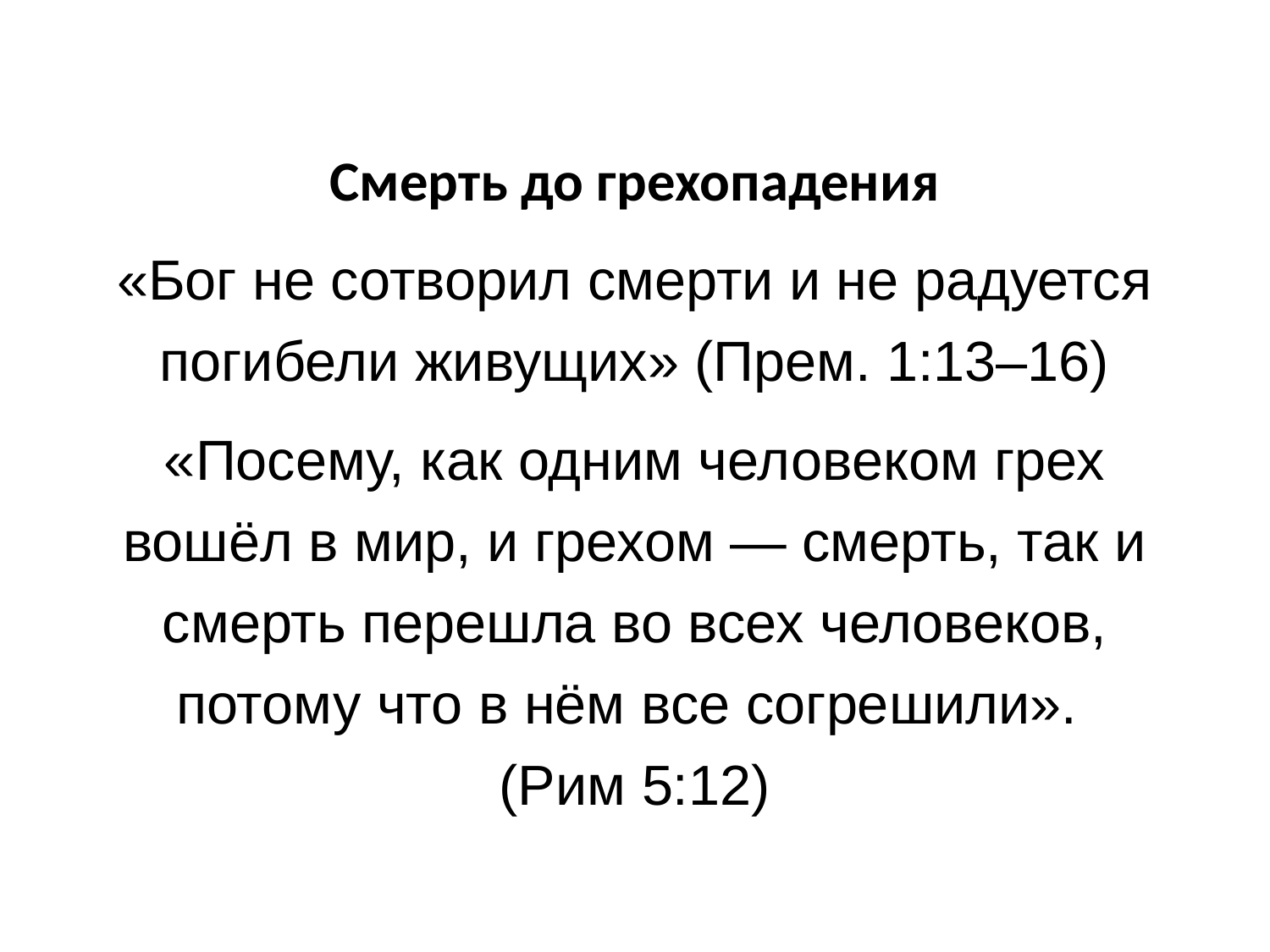

Смерть до грехопадения
«Бог не сотворил смерти и не радуется погибели живущих» (Прем. 1:13–16)
«Посему, как одним человеком грех вошёл в мир, и грехом — смерть, так и смерть перешла во всех человеков, потому что в нём все согрешили».
(Рим 5:12)